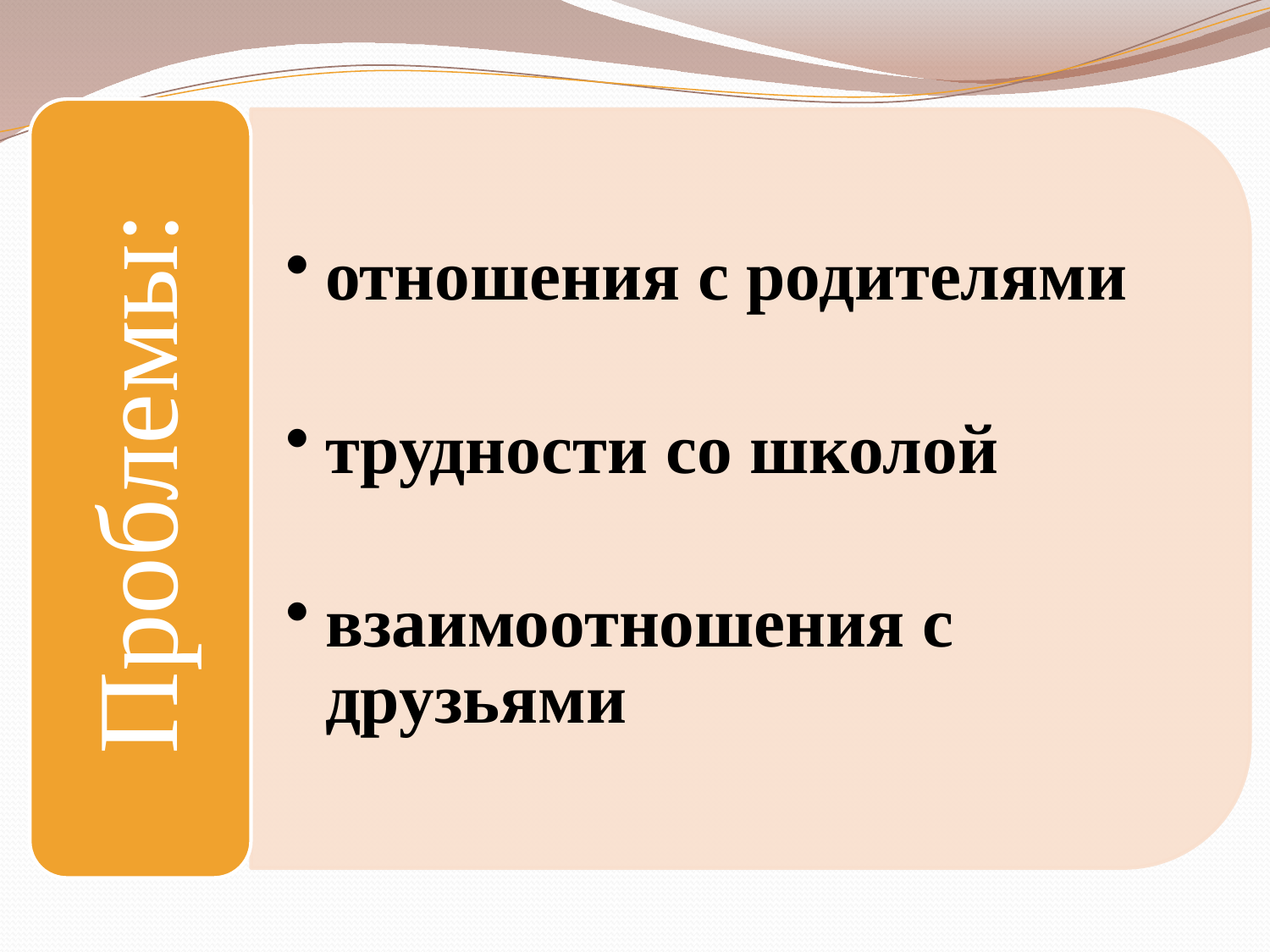

отношения с родителями

трудности со школой

взаимоотношения с друзьями
Проблемы: